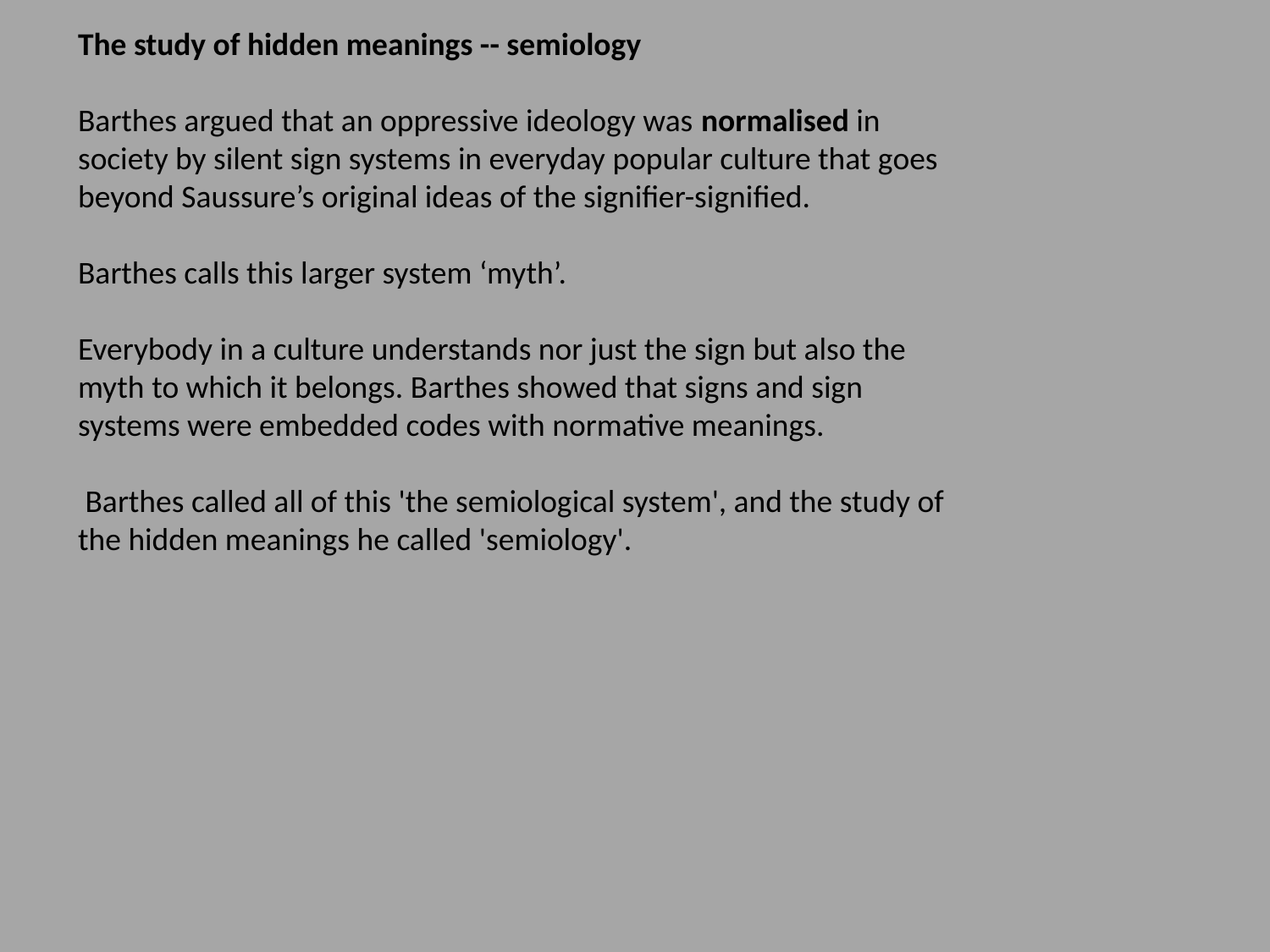

The study of hidden meanings -- semiology

Barthes argued that an oppressive ideology was normalised in society by silent sign systems in everyday popular culture that goes beyond Saussure’s original ideas of the signifier-signified.

Barthes calls this larger system ‘myth’.

Everybody in a culture understands nor just the sign but also the myth to which it belongs. Barthes showed that signs and sign systems were embedded codes with normative meanings.

 Barthes called all of this 'the semiological system', and the study of the hidden meanings he called 'semiology'.